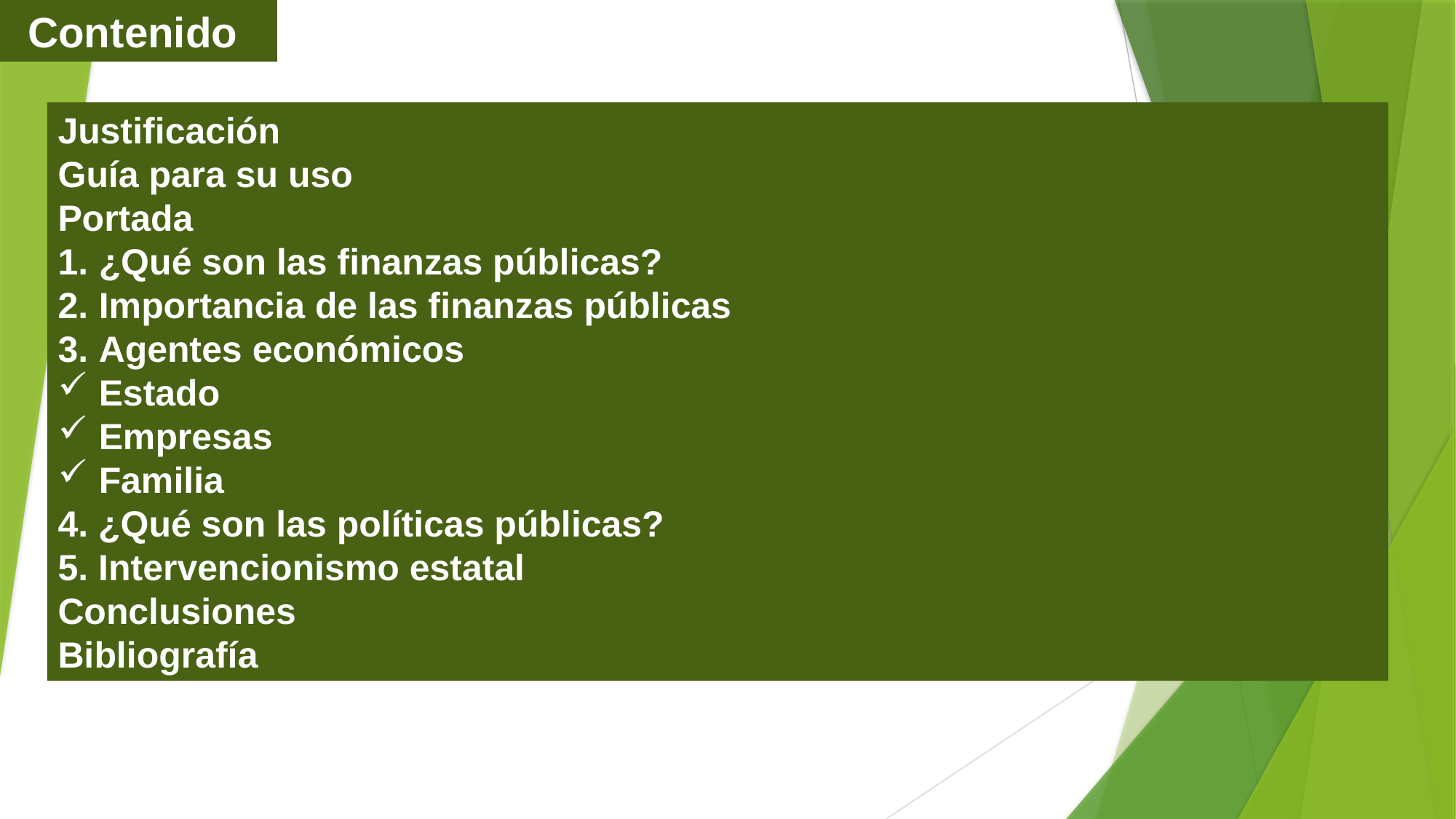

Contenido
Justificación
Guía para su uso
Portada
¿Qué son las finanzas públicas?
Importancia de las finanzas públicas
Agentes económicos
Estado
Empresas
Familia
4. ¿Qué son las políticas públicas?
5. Intervencionismo estatal
Conclusiones
Bibliografía